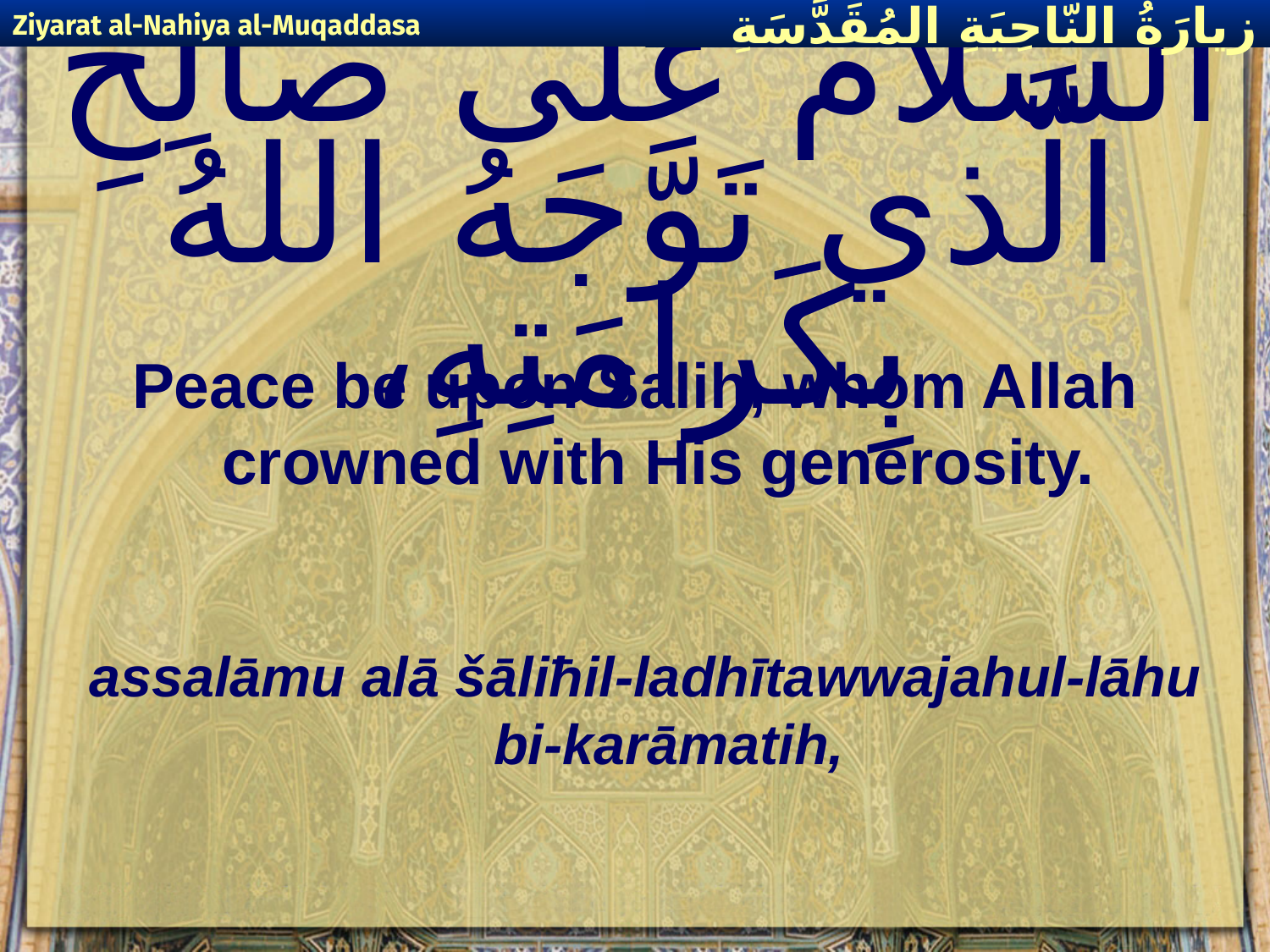

Ziyarat al-Nahiya al-Muqaddasa
زيارَةُ النّاحِيَةِ ال‍مُقَدَّسَةِ
# اَلسَّلامُ عَلى صالِحِ الَّذي تَوَّجَهُ اللهُ بِكَرامَتِهِ،
Peace be upon Salih, whom Allah crowned with His generosity.
assalāmu alā šāliħil-ladhītawwajahul-lāhu bi-karāmatih,